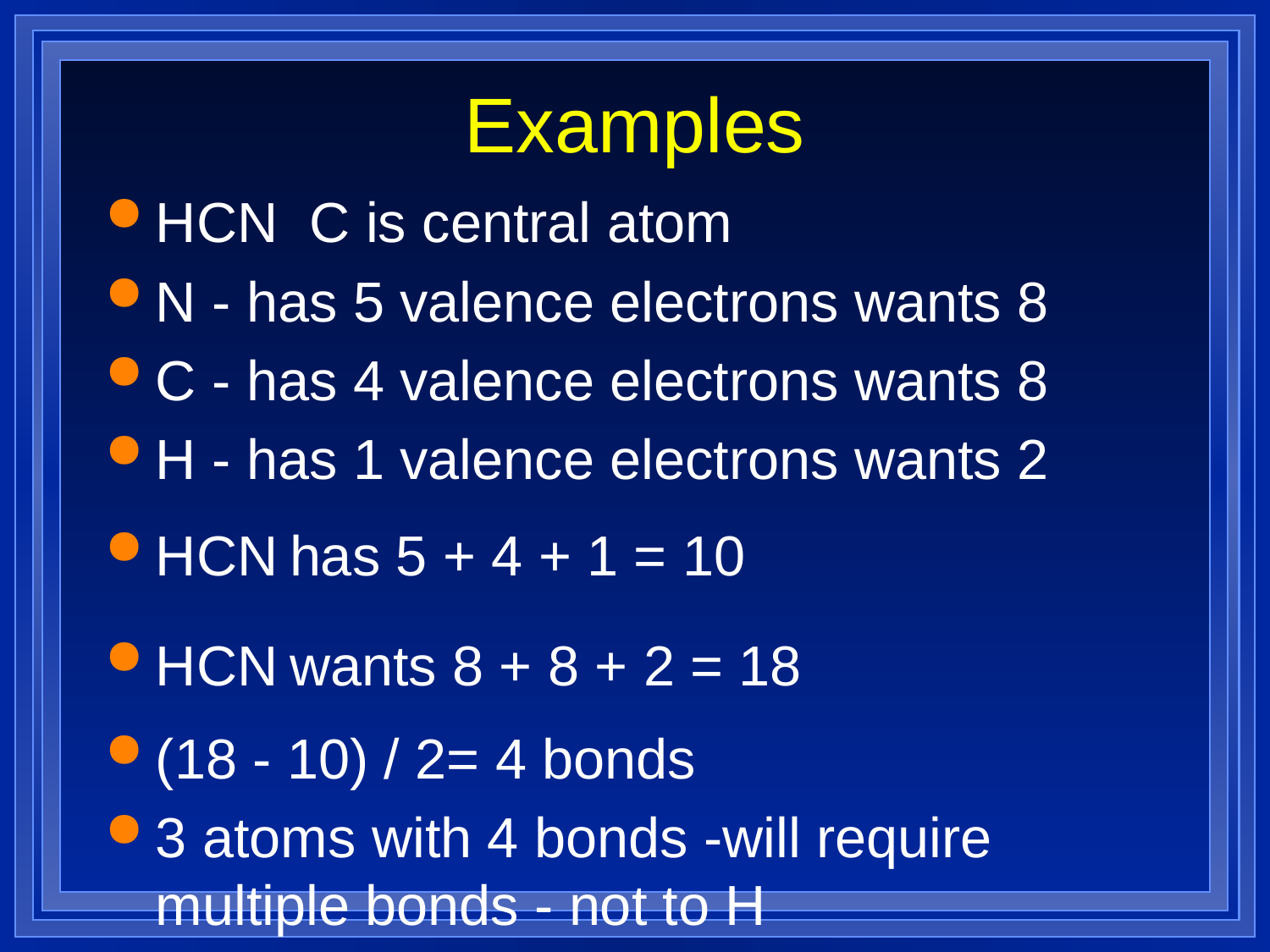

# Examples
HCN  C is central atom
N - has 5 valence electrons wants 8
C - has 4 valence electrons wants 8
H - has 1 valence electrons wants 2
HCN has 5 + 4 + 1 = 10
HCN wants 8 + 8 + 2 = 18
(18 - 10) / 2= 4 bonds
3 atoms with 4 bonds -will require multiple bonds - not to H